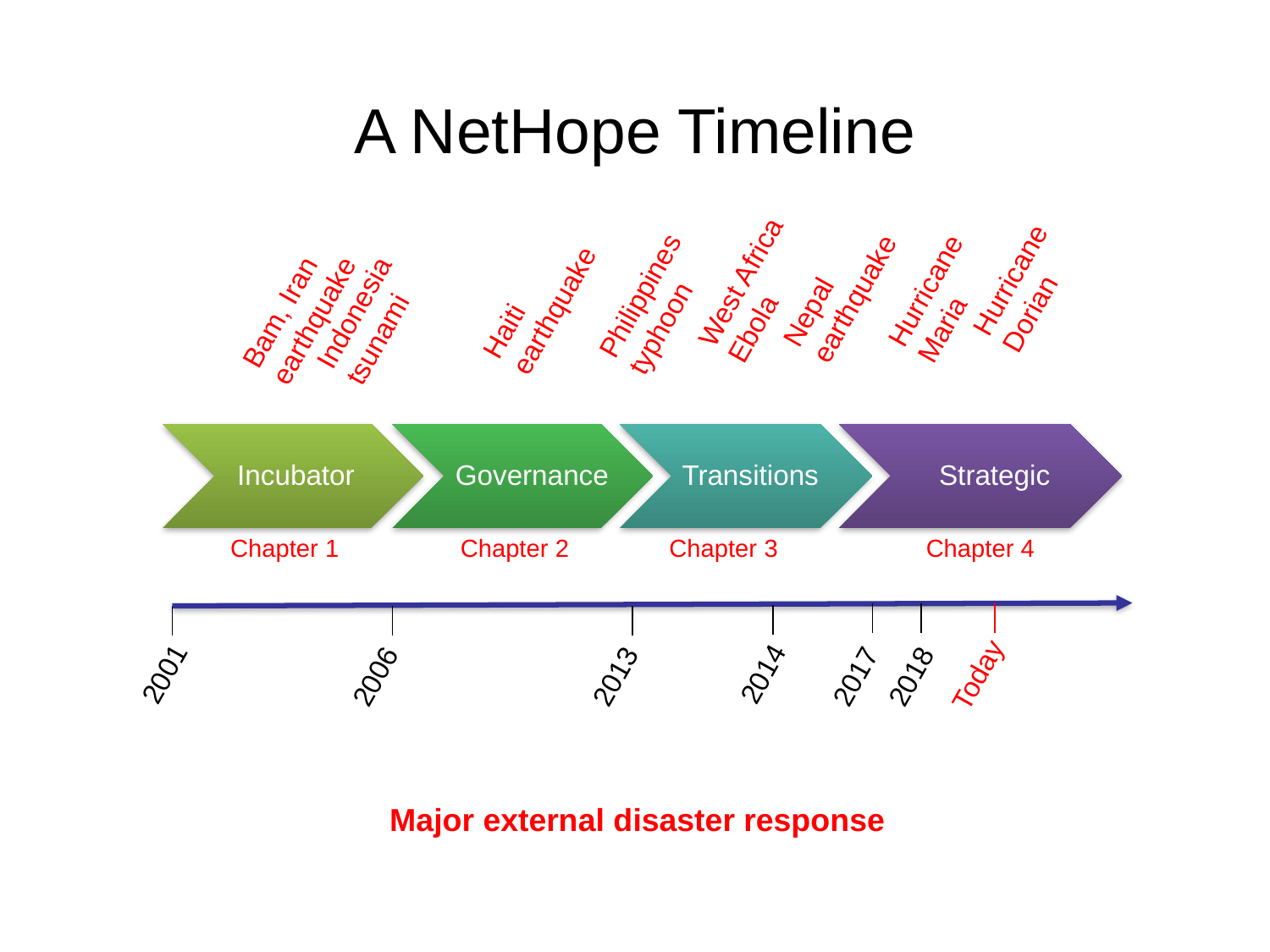

# A NetHope Timeline
Hurricane Dorian
West Africa Ebola
Nepal earthquake
Hurricane Maria
Haiti earthquake
Philippines typhoon
Bam, Iran earthquake
Indonesia tsunami

Incubator

Governance

Transitions

Strategic
Chapter 1
Chapter 2
Chapter 3
Chapter 4
2001
2014
Today
2006
2013
2017
2018
Major external disaster response